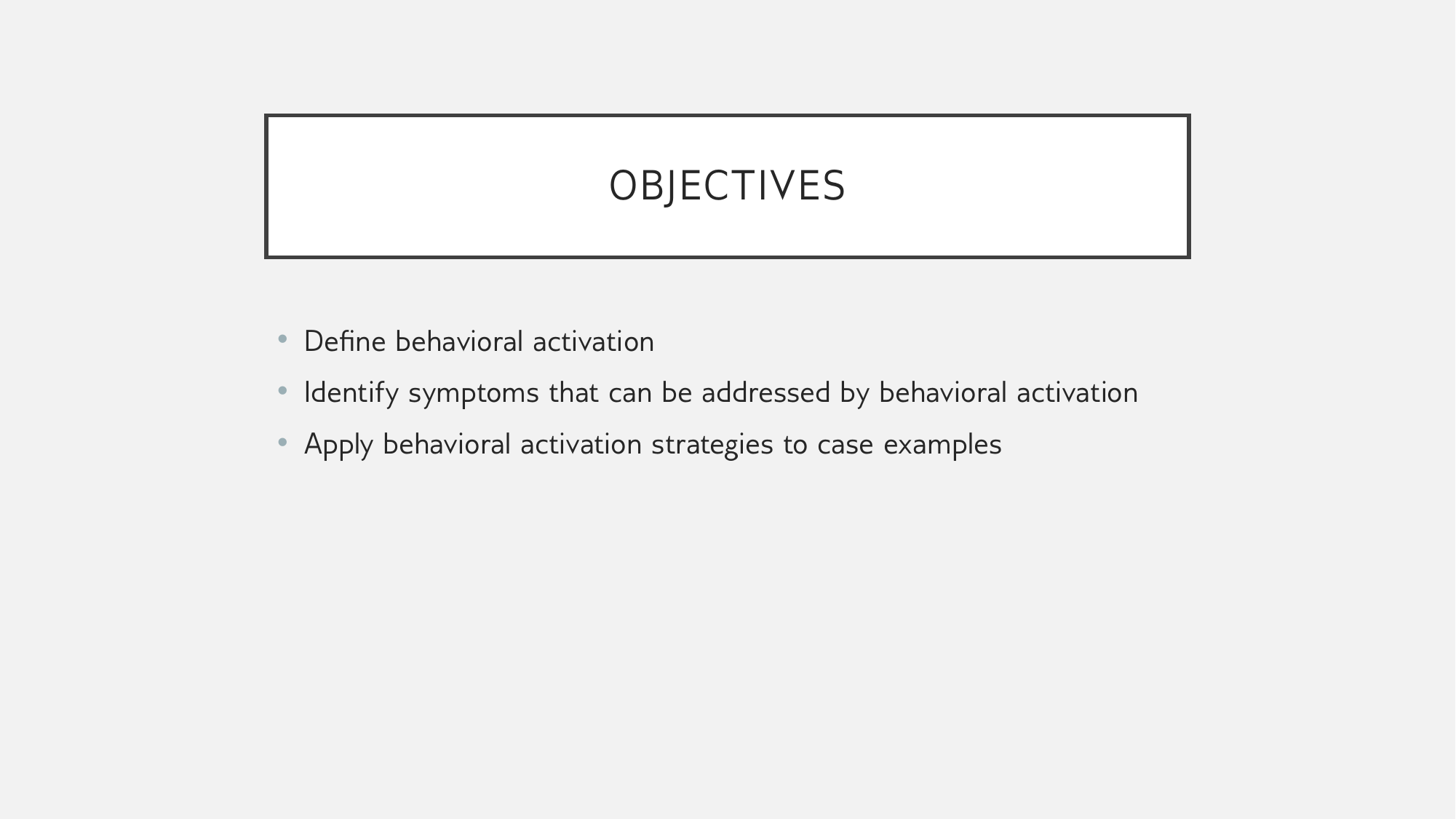

# Objectives
Define behavioral activation
Identify symptoms that can be addressed by behavioral activation
Apply behavioral activation strategies to case examples